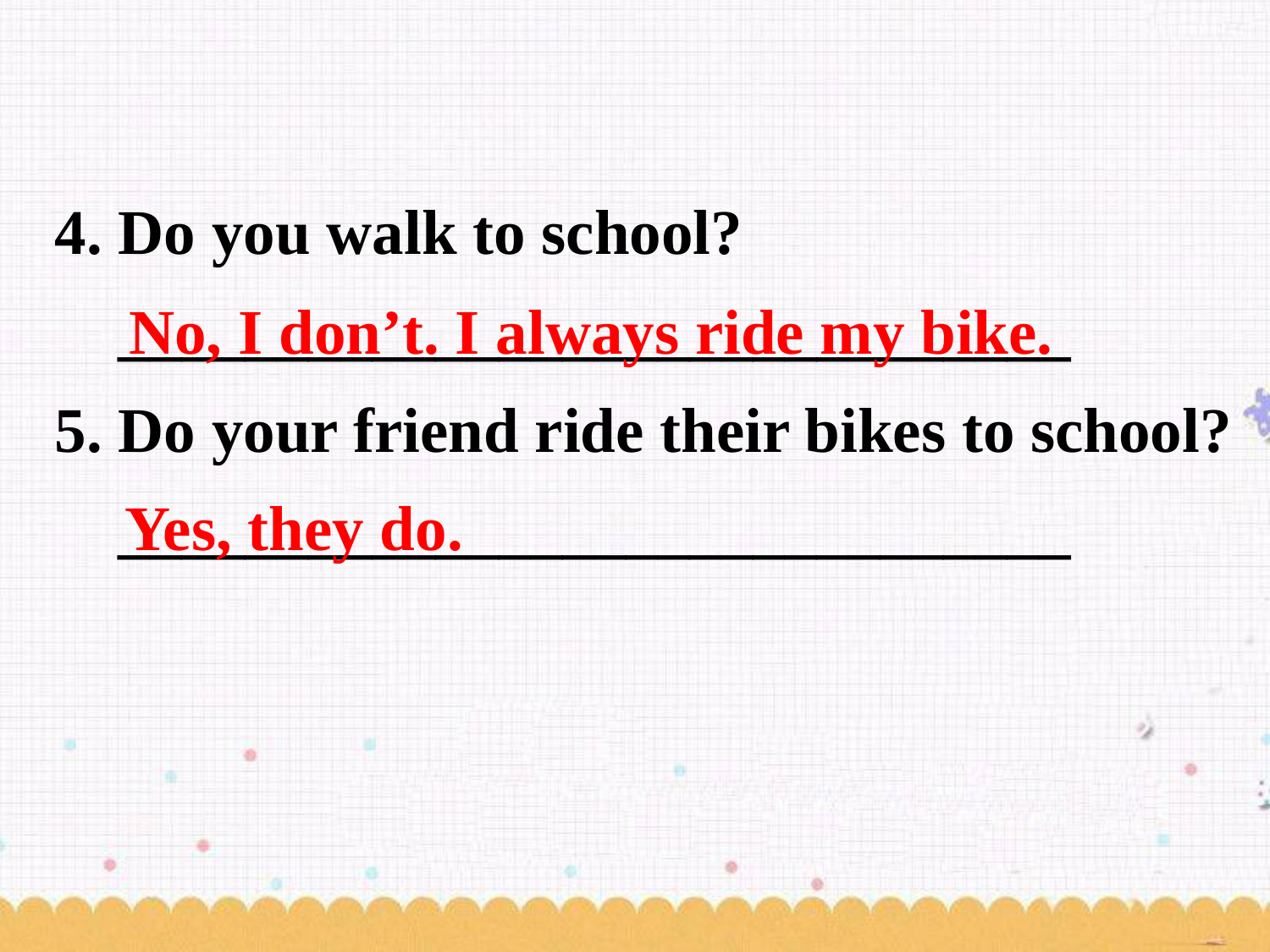

4. Do you walk to school?
    ______________________________
5. Do your friend ride their bikes to school?
    ______________________________
No, I don’t. I always ride my bike.
Yes, they do.